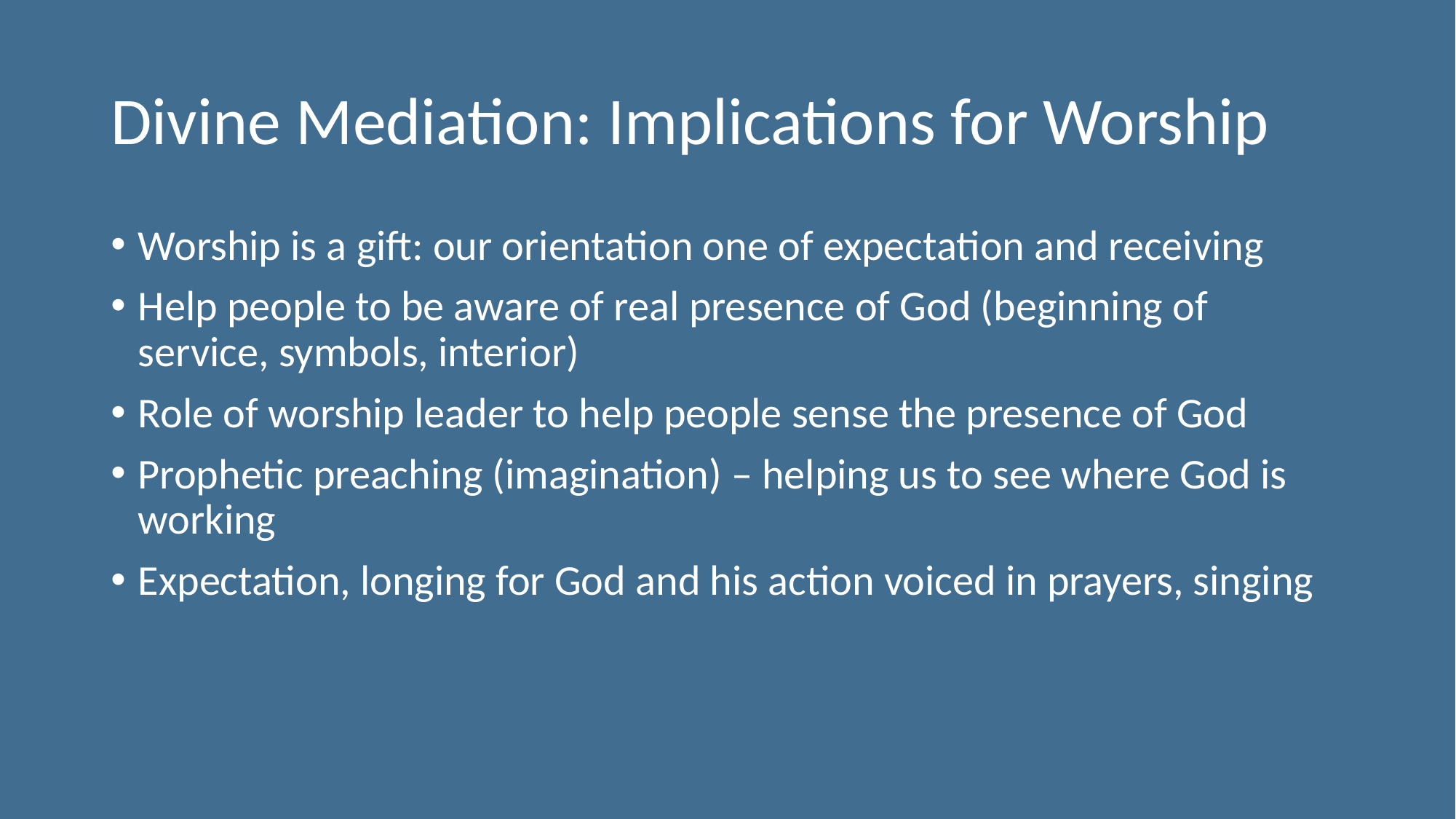

# Divine Mediation: Implications for Worship
Worship is a gift: our orientation one of expectation and receiving
Help people to be aware of real presence of God (beginning of service, symbols, interior)
Role of worship leader to help people sense the presence of God
Prophetic preaching (imagination) – helping us to see where God is working
Expectation, longing for God and his action voiced in prayers, singing